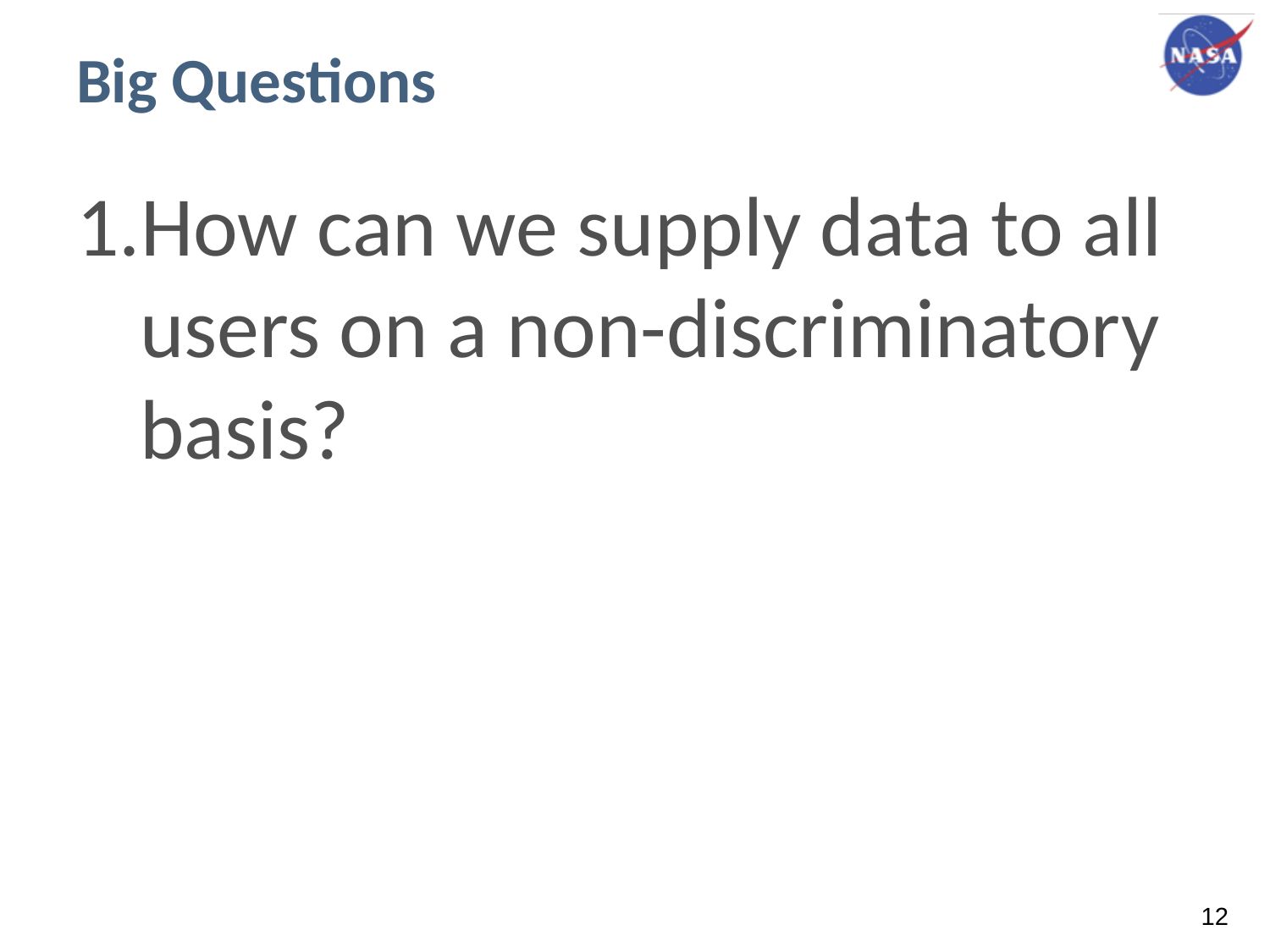

# Big Questions
How can we supply data to all users on a non-discriminatory basis?
12